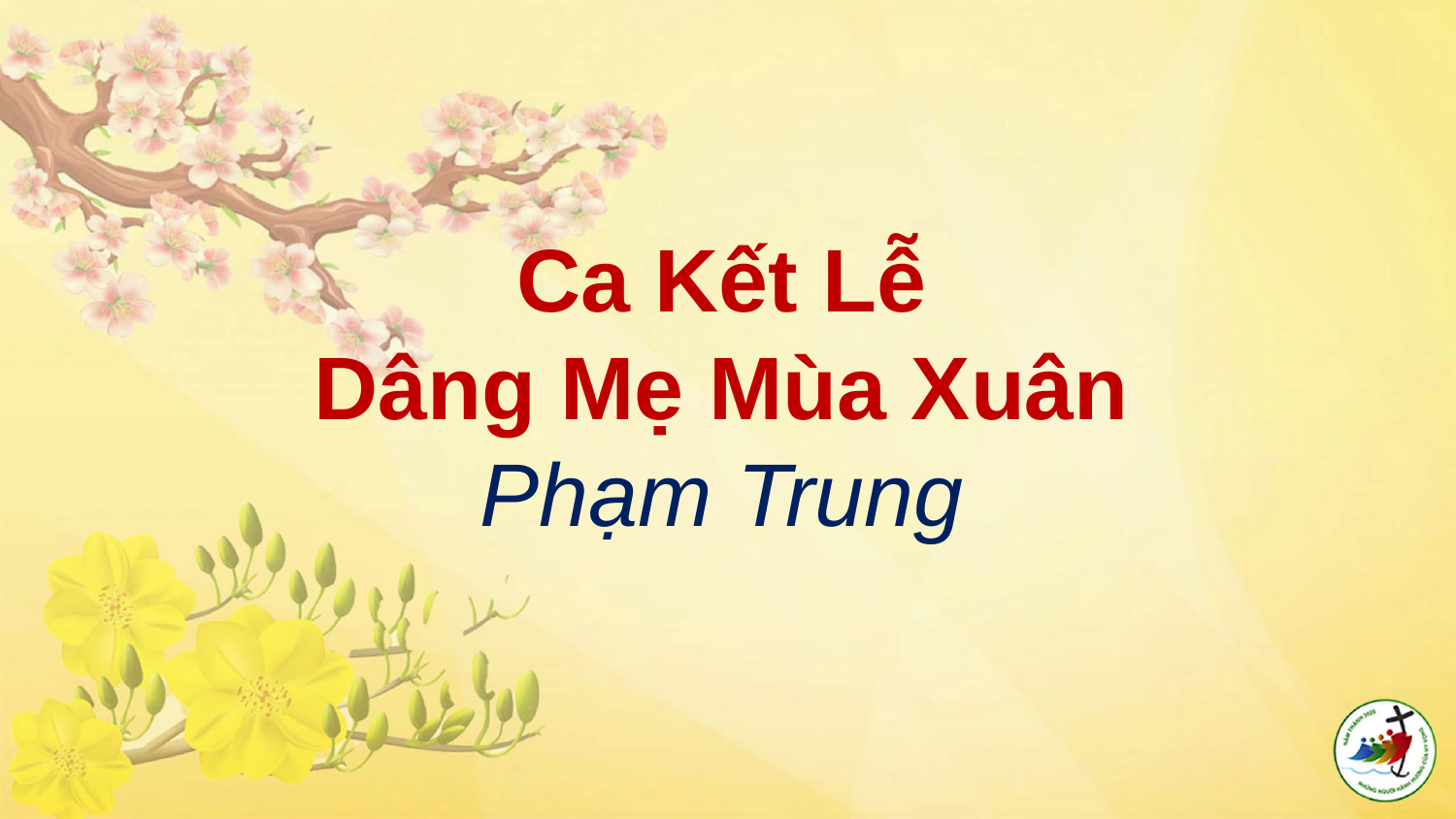

# Ca Kết Lễ Dâng Mẹ Mùa Xuân Phạm Trung